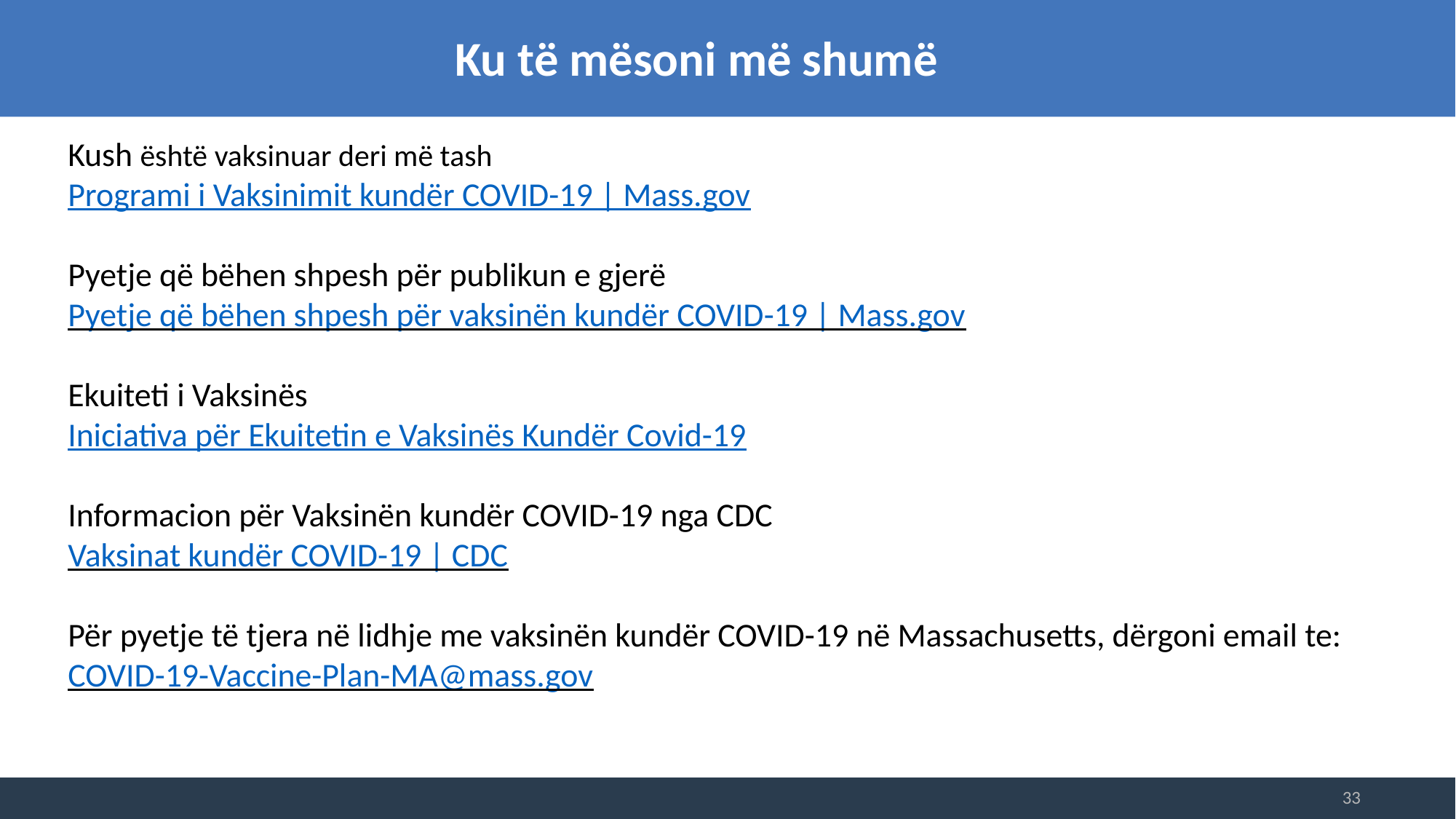

Ku të mësoni më shumë
Kush është vaksinuar deri më tash
Programi i Vaksinimit kundër COVID-19 | Mass.gov

Pyetje që bëhen shpesh për publikun e gjerë
Pyetje që bëhen shpesh për vaksinën kundër COVID-19 | Mass.gov

Ekuiteti i Vaksinës
Iniciativa për Ekuitetin e Vaksinës Kundër Covid-19

Informacion për Vaksinën kundër COVID-19 nga CDC
Vaksinat kundër COVID-19 | CDC

Për pyetje të tjera në lidhje me vaksinën kundër COVID-19 në Massachusetts, dërgoni email te:
COVID-19-Vaccine-Plan-MA@mass.gov

33